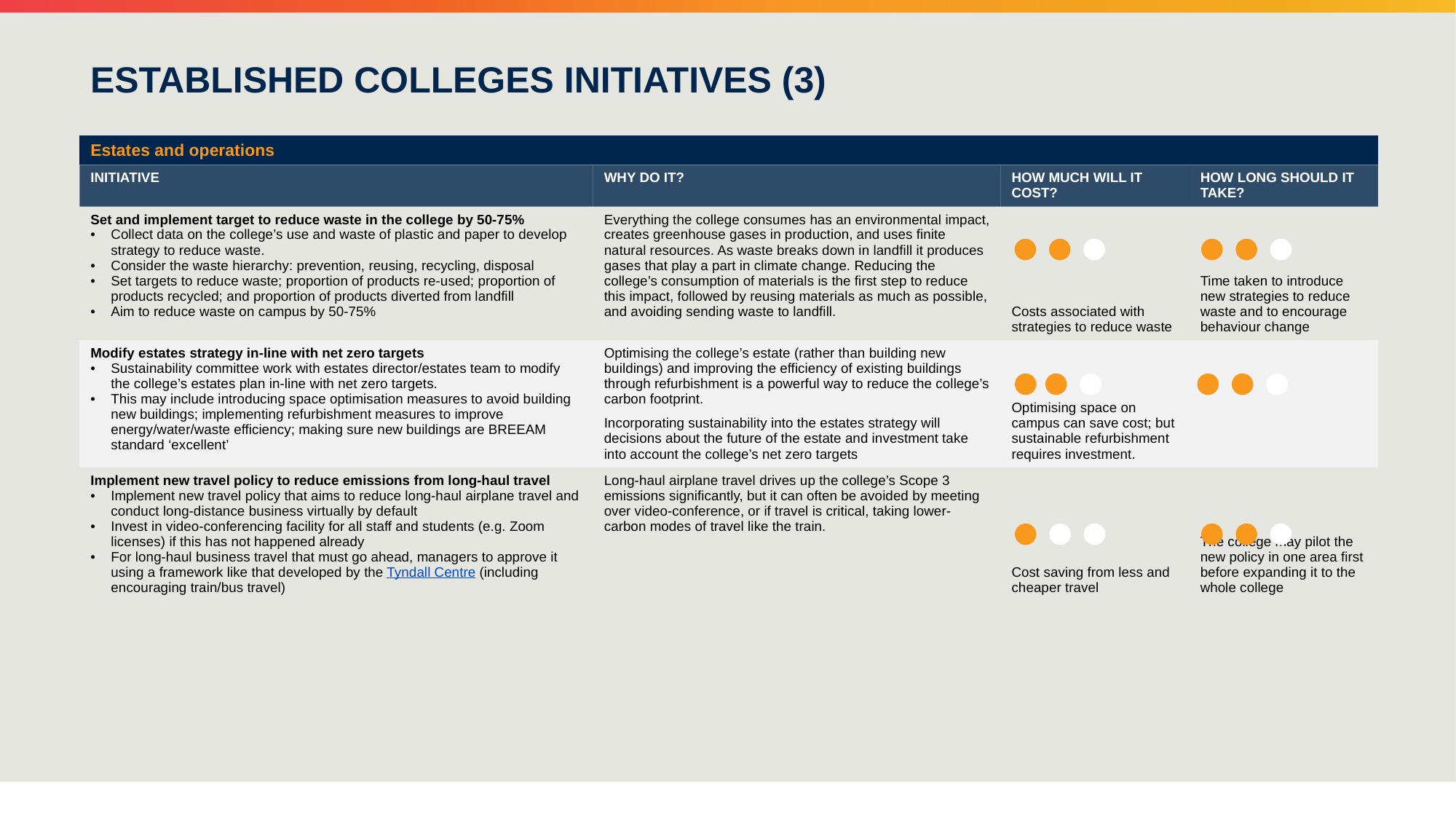

ESTABLISHED COLLEGES INITIATIVES (3)
| Estates and operations |  |  |  |
| --- | --- | --- | --- |
| INITIATIVE | WHY DO IT? | HOW MUCH WILL IT COST? | HOW LONG SHOULD IT TAKE? |
| Set and implement target to reduce waste in the college by 50-75% Collect data on the college’s use and waste of plastic and paper to develop strategy to reduce waste. Consider the waste hierarchy: prevention, reusing, recycling, disposal Set targets to reduce waste; proportion of products re-used; proportion of products recycled; and proportion of products diverted from landfill Aim to reduce waste on campus by 50-75% | Everything the college consumes has an environmental impact, creates greenhouse gases in production, and uses finite natural resources. As waste breaks down in landfill it produces gases that play a part in climate change. Reducing the college’s consumption of materials is the first step to reduce this impact, followed by reusing materials as much as possible, and avoiding sending waste to landfill. | Costs associated with strategies to reduce waste | Time taken to introduce new strategies to reduce waste and to encourage behaviour change |
| Modify estates strategy in-line with net zero targets Sustainability committee work with estates director/estates team to modify the college’s estates plan in-line with net zero targets. This may include introducing space optimisation measures to avoid building new buildings; implementing refurbishment measures to improve energy/water/waste efficiency; making sure new buildings are BREEAM standard ‘excellent’ | Optimising the college’s estate (rather than building new buildings) and improving the efficiency of existing buildings through refurbishment is a powerful way to reduce the college’s carbon footprint. Incorporating sustainability into the estates strategy will decisions about the future of the estate and investment take into account the college’s net zero targets | Optimising space on campus can save cost; but sustainable refurbishment requires investment. |  |
| Implement new travel policy to reduce emissions from long-haul travel Implement new travel policy that aims to reduce long-haul airplane travel and conduct long-distance business virtually by default Invest in video-conferencing facility for all staff and students (e.g. Zoom licenses) if this has not happened already For long-haul business travel that must go ahead, managers to approve it using a framework like that developed by the Tyndall Centre (including encouraging train/bus travel) | Long-haul airplane travel drives up the college’s Scope 3 emissions significantly, but it can often be avoided by meeting over video-conference, or if travel is critical, taking lower-carbon modes of travel like the train. | Cost saving from less and cheaper travel | The college may pilot the new policy in one area first before expanding it to the whole college |